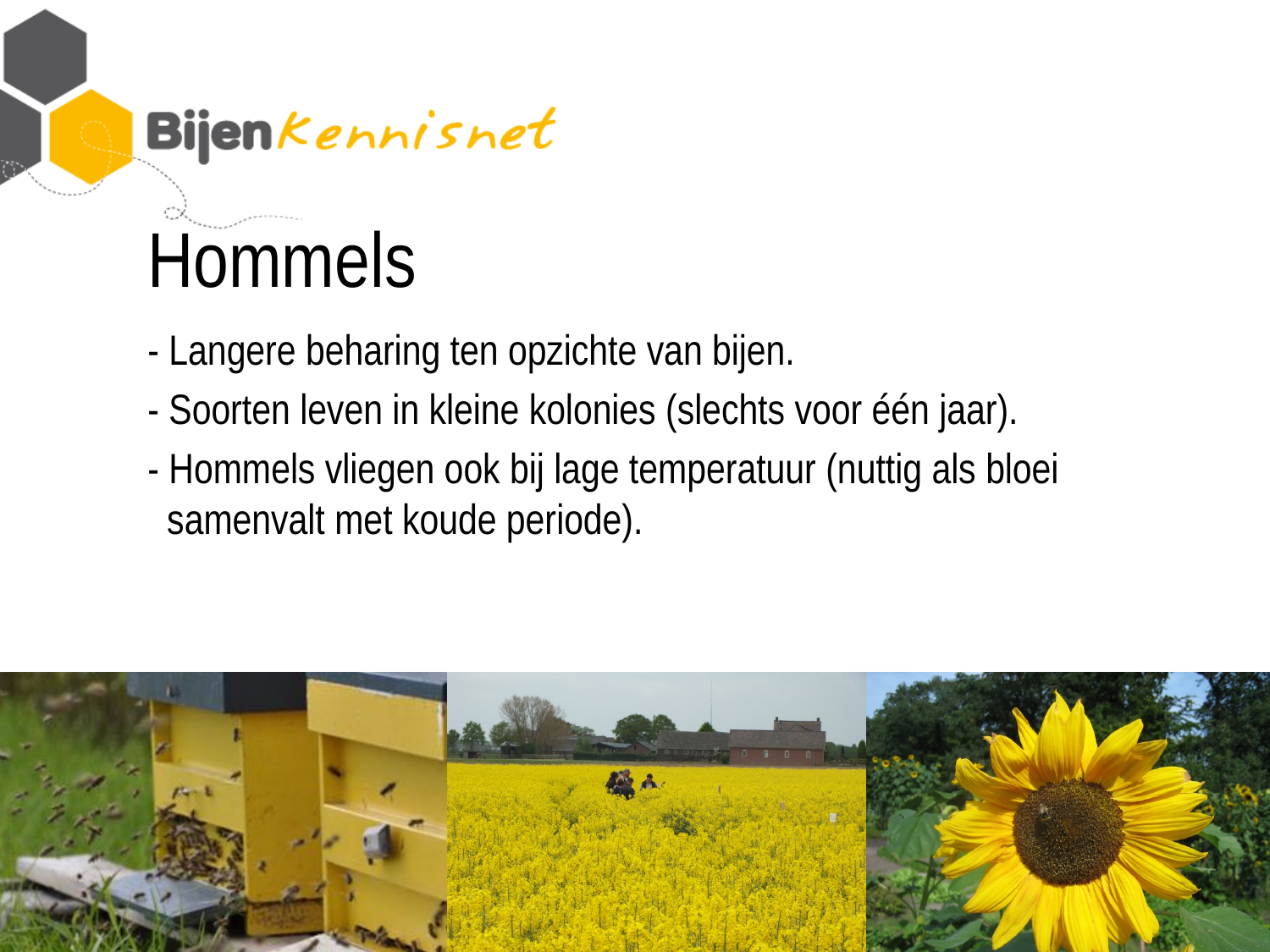

# Hommels
- Langere beharing ten opzichte van bijen.
- Soorten leven in kleine kolonies (slechts voor één jaar).
- Hommels vliegen ook bij lage temperatuur (nuttig als bloei
  samenvalt met koude periode).